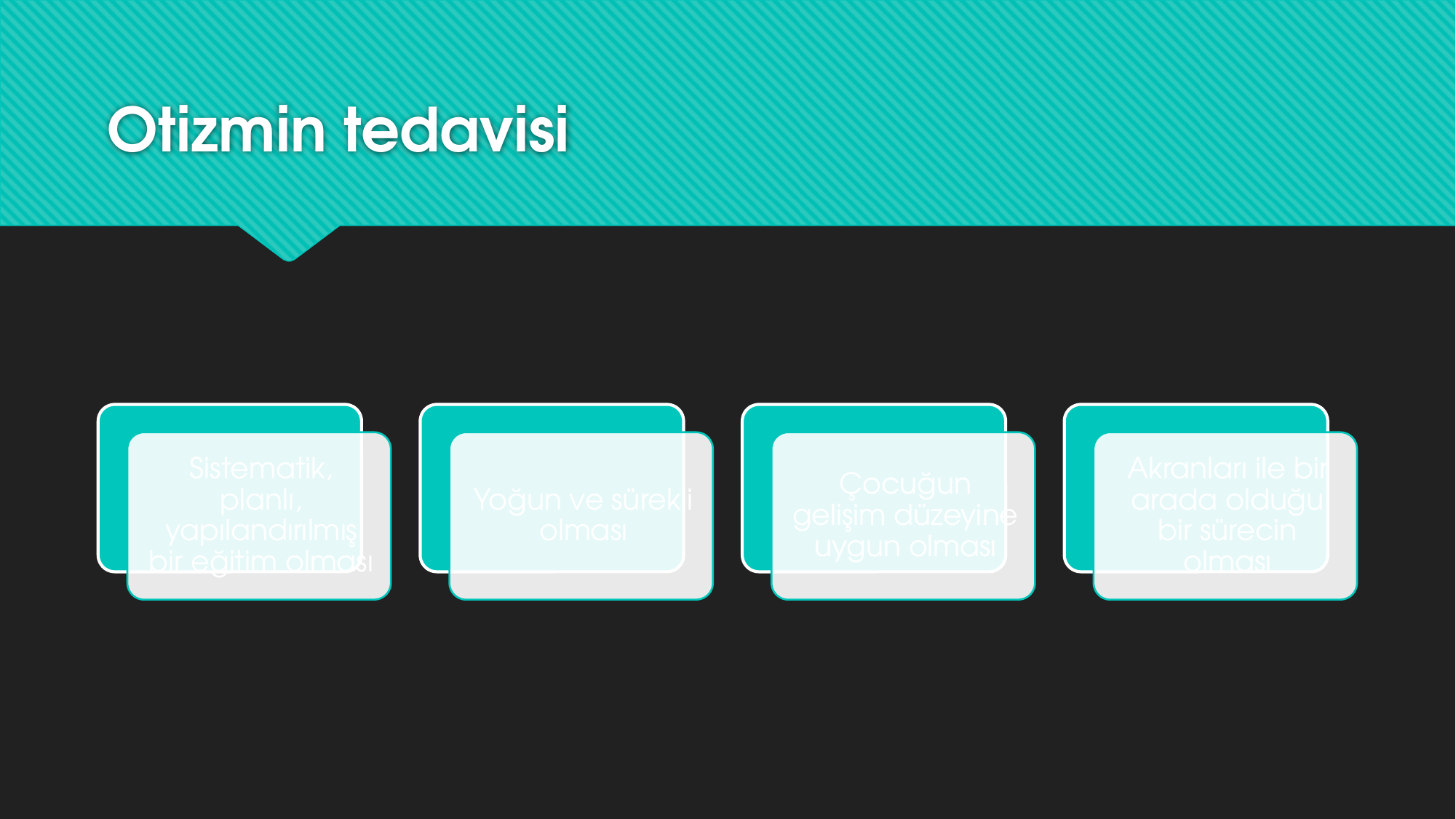

# Otizmin tedavisi
Sistematik, planlı, yapılandırılmış bir eğitim olması
Yoğun ve sürekli olması
Çocuğun gelişim düzeyine uygun olması
Akranları ile bir arada olduğu bir sürecin olması